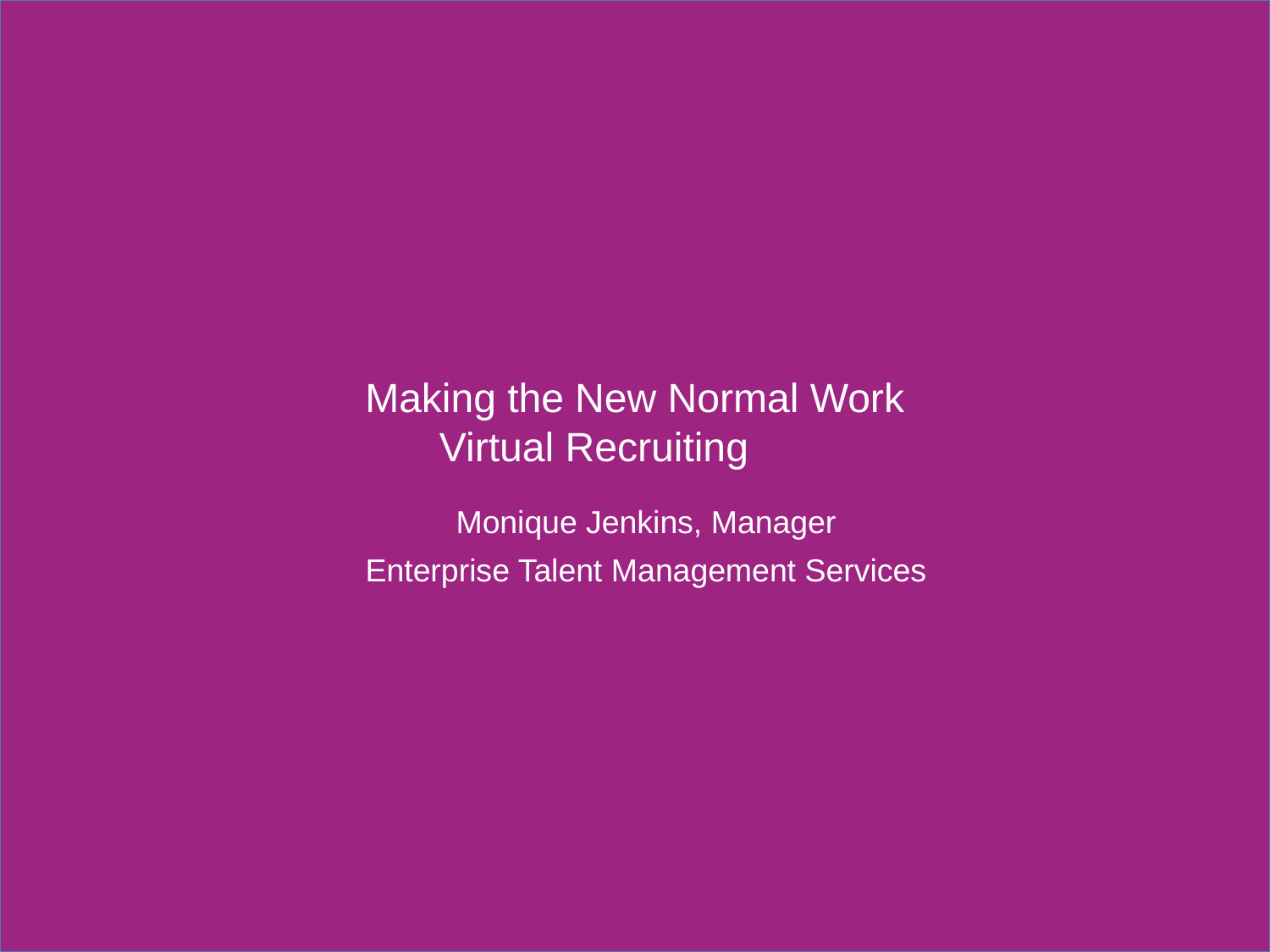

# Making the New Normal Work Virtual Recruiting
Monique Jenkins, Manager
Enterprise Talent Management Services